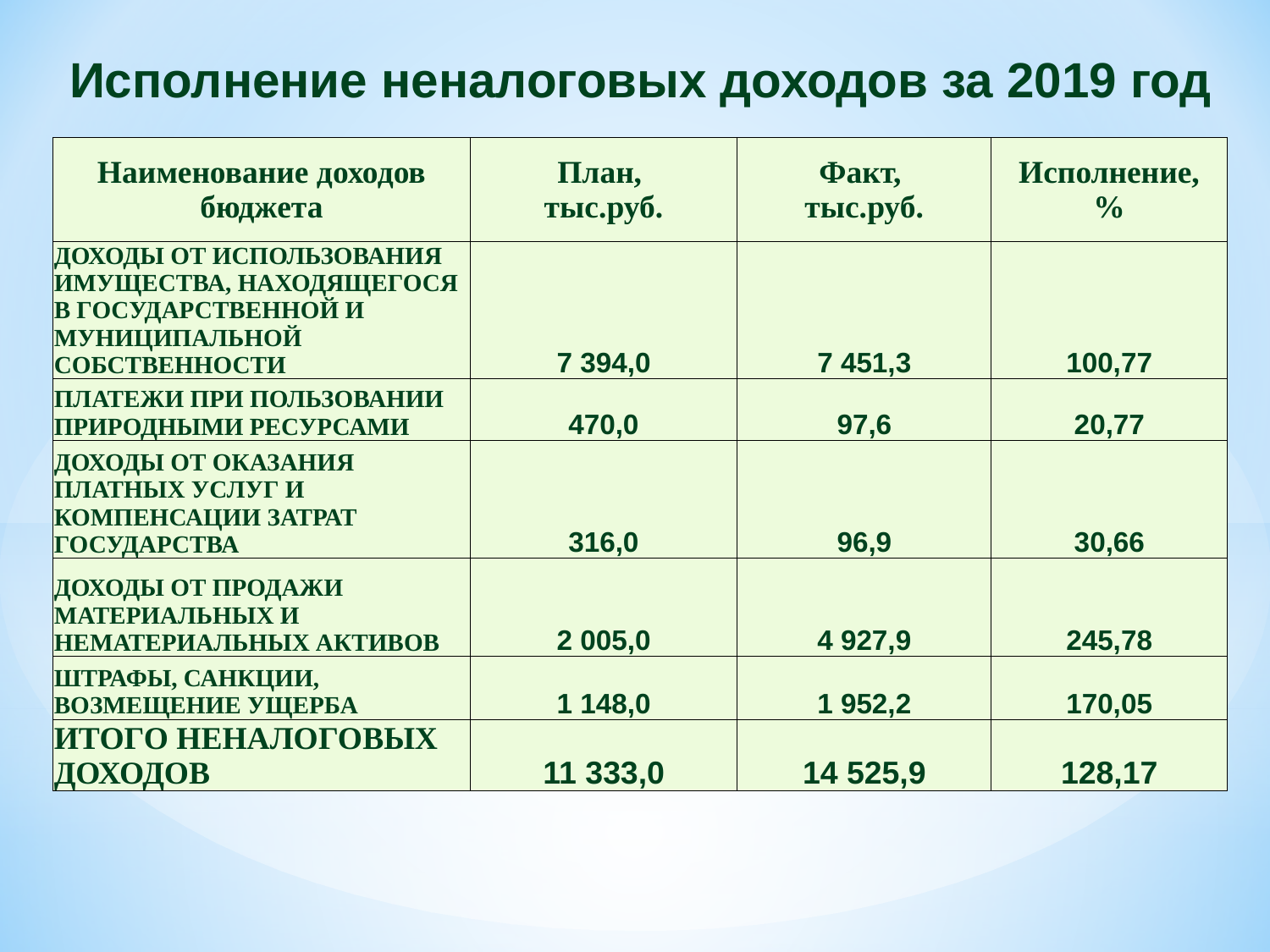

Исполнение неналоговых доходов за 2019 год
| Наименование доходов бюджета | План, тыс.руб. | Факт, тыс.руб. | Исполнение, % |
| --- | --- | --- | --- |
| ДОХОДЫ ОТ ИСПОЛЬЗОВАНИЯ ИМУЩЕСТВА, НАХОДЯЩЕГОСЯ В ГОСУДАРСТВЕННОЙ И МУНИЦИПАЛЬНОЙ СОБСТВЕННОСТИ | 7 394,0 | 7 451,3 | 100,77 |
| ПЛАТЕЖИ ПРИ ПОЛЬЗОВАНИИ ПРИРОДНЫМИ РЕСУРСАМИ | 470,0 | 97,6 | 20,77 |
| ДОХОДЫ ОТ ОКАЗАНИЯ ПЛАТНЫХ УСЛУГ И КОМПЕНСАЦИИ ЗАТРАТ ГОСУДАРСТВА | 316,0 | 96,9 | 30,66 |
| ДОХОДЫ ОТ ПРОДАЖИ МАТЕРИАЛЬНЫХ И НЕМАТЕРИАЛЬНЫХ АКТИВОВ | 2 005,0 | 4 927,9 | 245,78 |
| ШТРАФЫ, САНКЦИИ, ВОЗМЕЩЕНИЕ УЩЕРБА | 1 148,0 | 1 952,2 | 170,05 |
| ИТОГО НЕНАЛОГОВЫХ ДОХОДОВ | 11 333,0 | 14 525,9 | 128,17 |